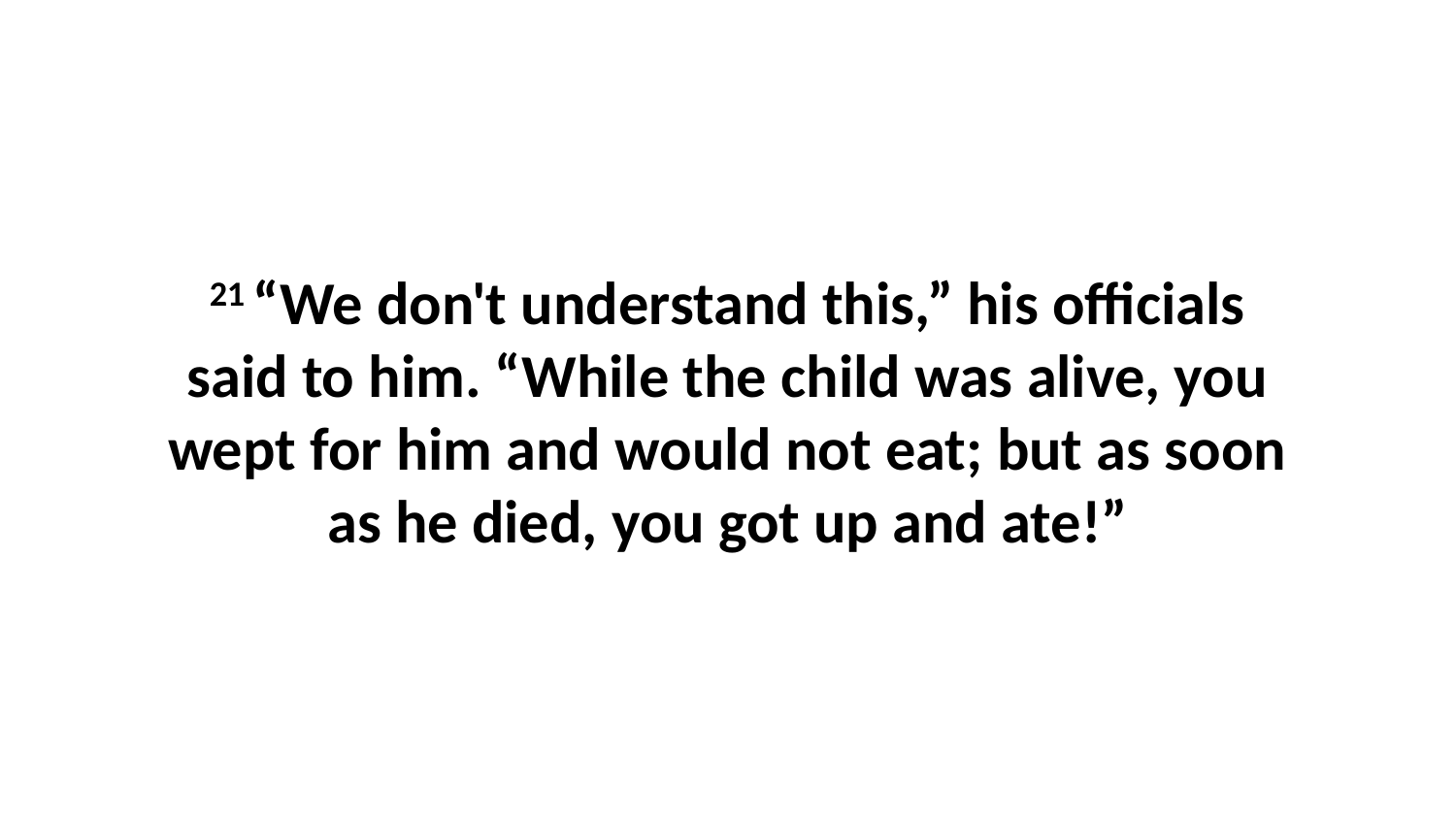

21 “We don't understand this,” his officials said to him. “While the child was alive, you wept for him and would not eat; but as soon as he died, you got up and ate!”